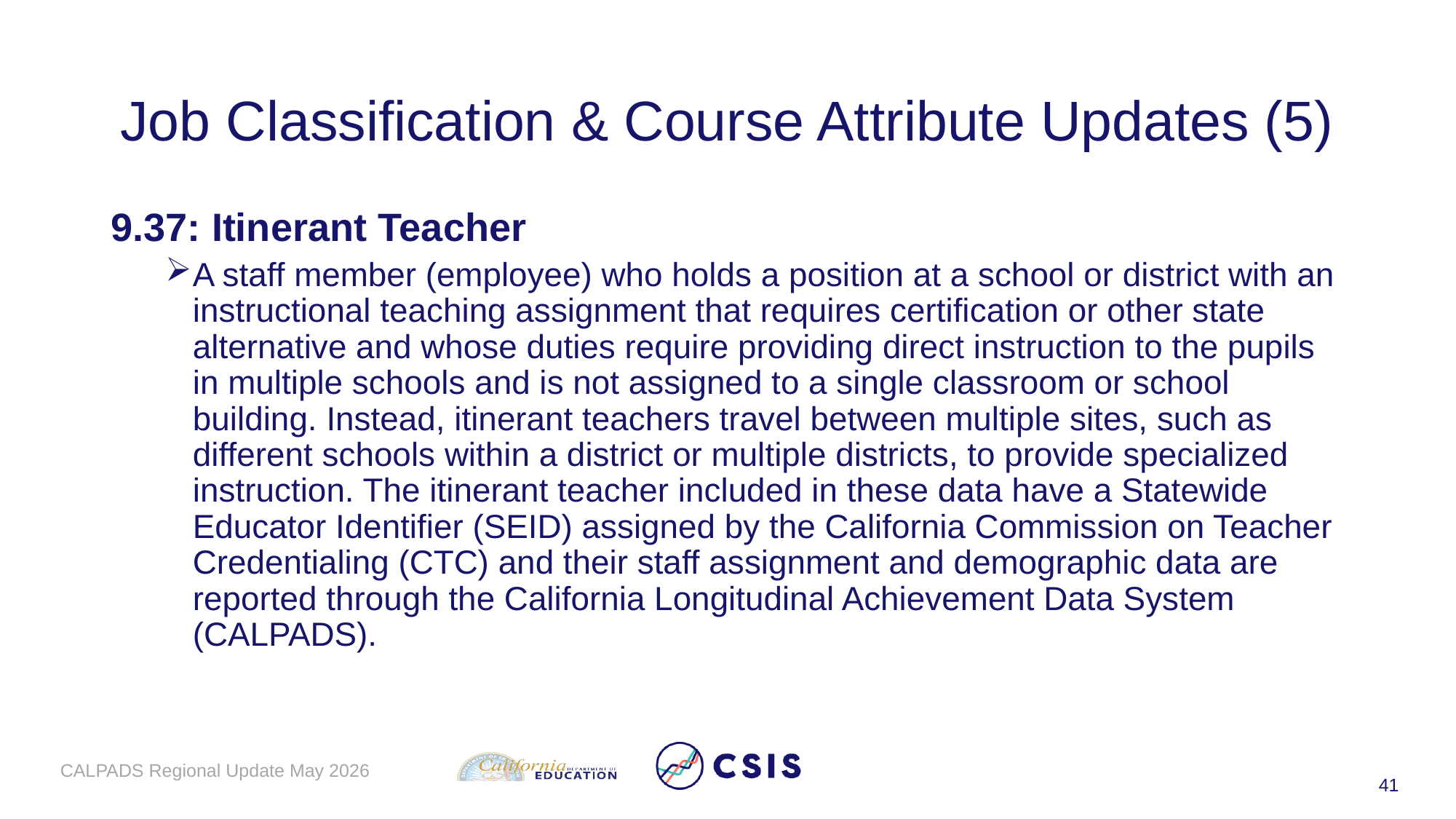

# Job Classification & Course Attribute Updates (5)
9.37: Itinerant Teacher
A staff member (employee) who holds a position at a school or district with an instructional teaching assignment that requires certification or other state alternative and whose duties require providing direct instruction to the pupils in multiple schools and is not assigned to a single classroom or school building. Instead, itinerant teachers travel between multiple sites, such as different schools within a district or multiple districts, to provide specialized instruction. The itinerant teacher included in these data have a Statewide Educator Identifier (SEID) assigned by the California Commission on Teacher Credentialing (CTC) and their staff assignment and demographic data are reported through the California Longitudinal Achievement Data System (CALPADS).
CALPADS Regional Update May 2026